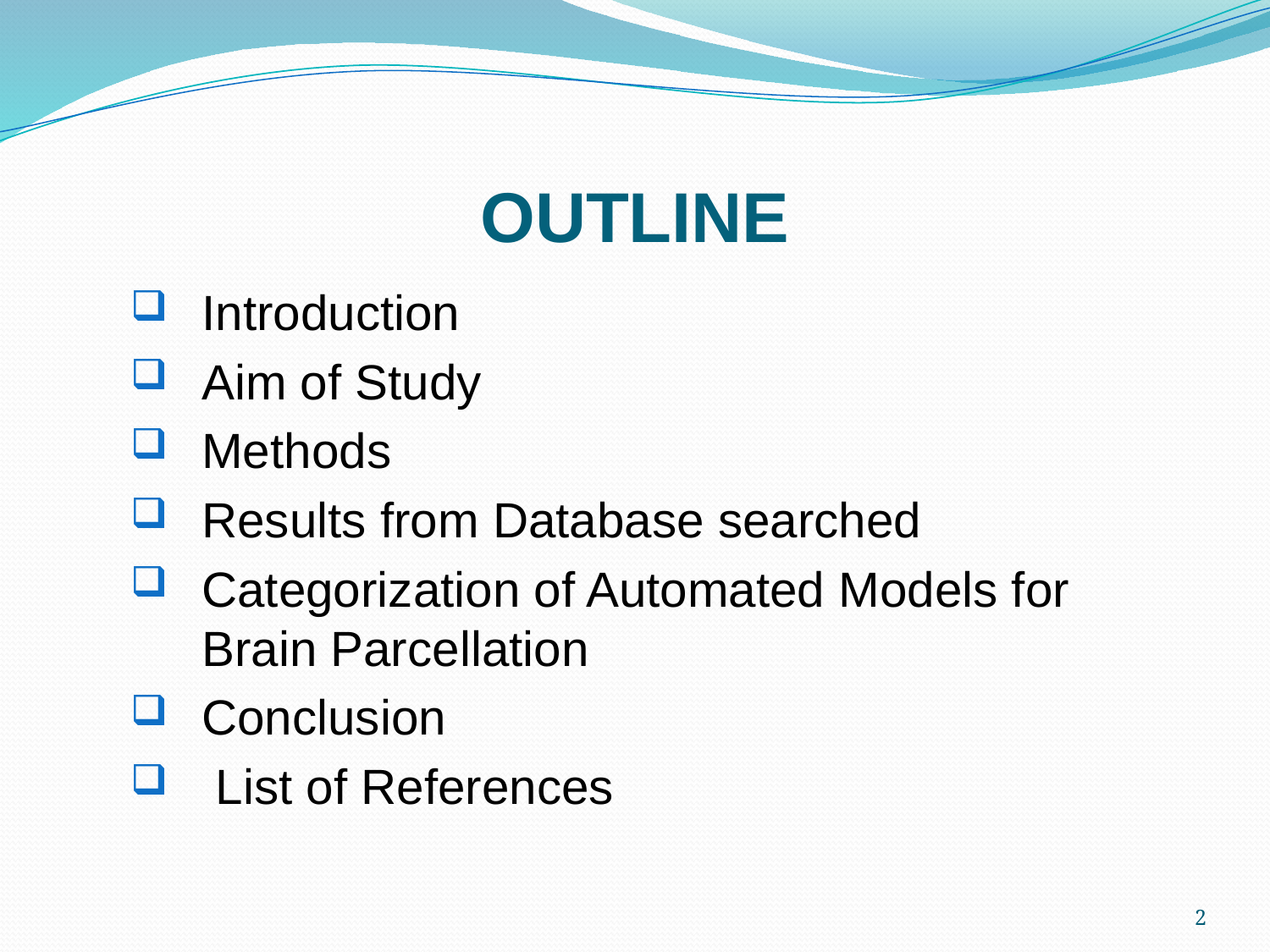

# OUTLINE
Introduction
Aim of Study
Methods
Results from Database searched
Categorization of Automated Models for Brain Parcellation
Conclusion
 List of References
2